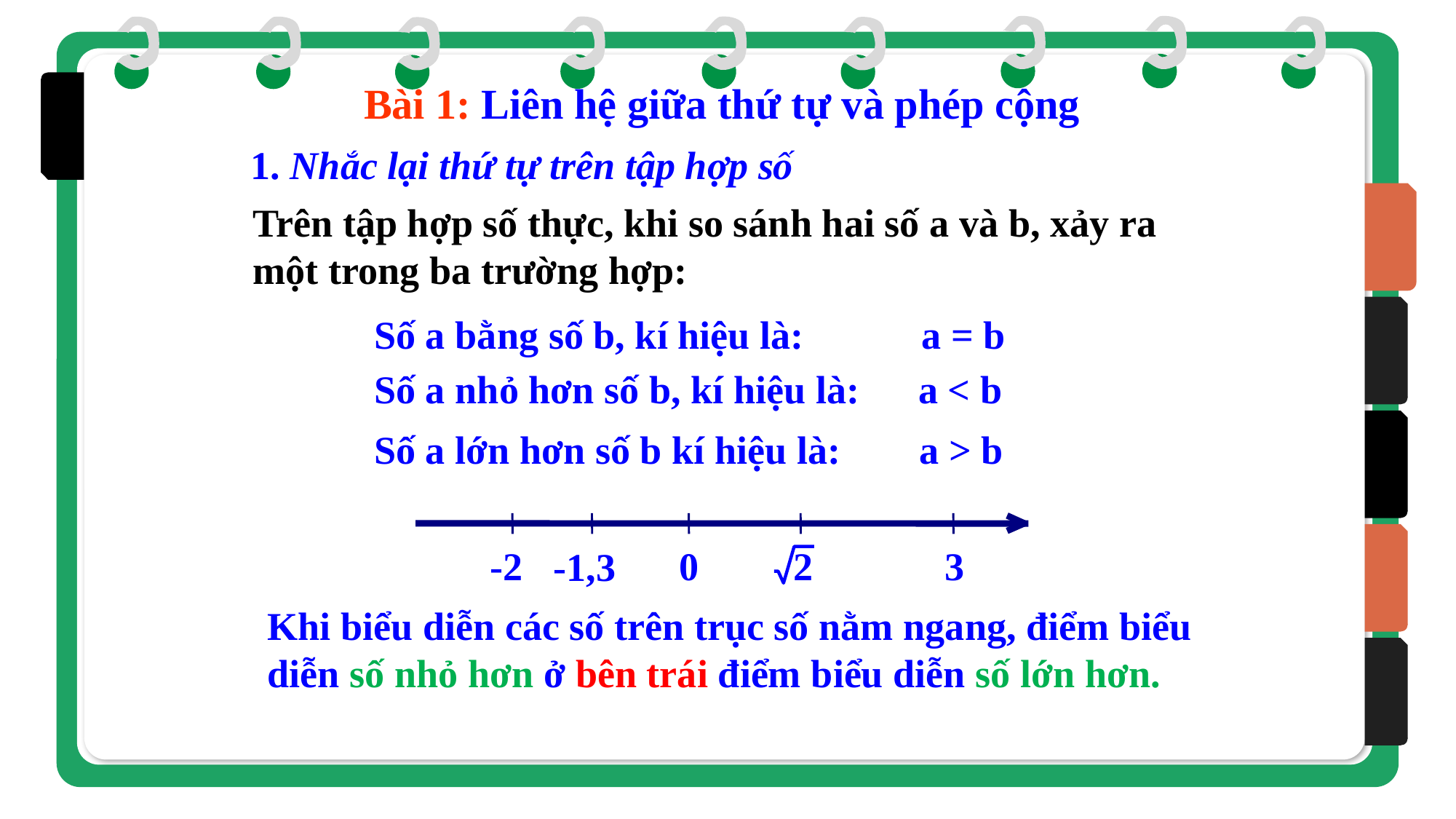

Bài 1: Liên hệ giữa thứ tự và phép cộng
1. Nhắc lại thứ tự trên tập hợp số
Trên tập hợp số thực, khi so sánh hai số a và b, xảy ra một trong ba trường hợp:
Số a bằng số b, kí hiệu là:            a = b
Số a nhỏ hơn số b, kí hiệu là:      a < b
Số a lớn hơn số b kí hiệu là:        a > b

-2
0
2

3
-1,3
Khi biểu diễn các số trên trục số nằm ngang, điểm biểu diễn số nhỏ hơn ở bên trái điểm biểu diễn số lớn hơn.